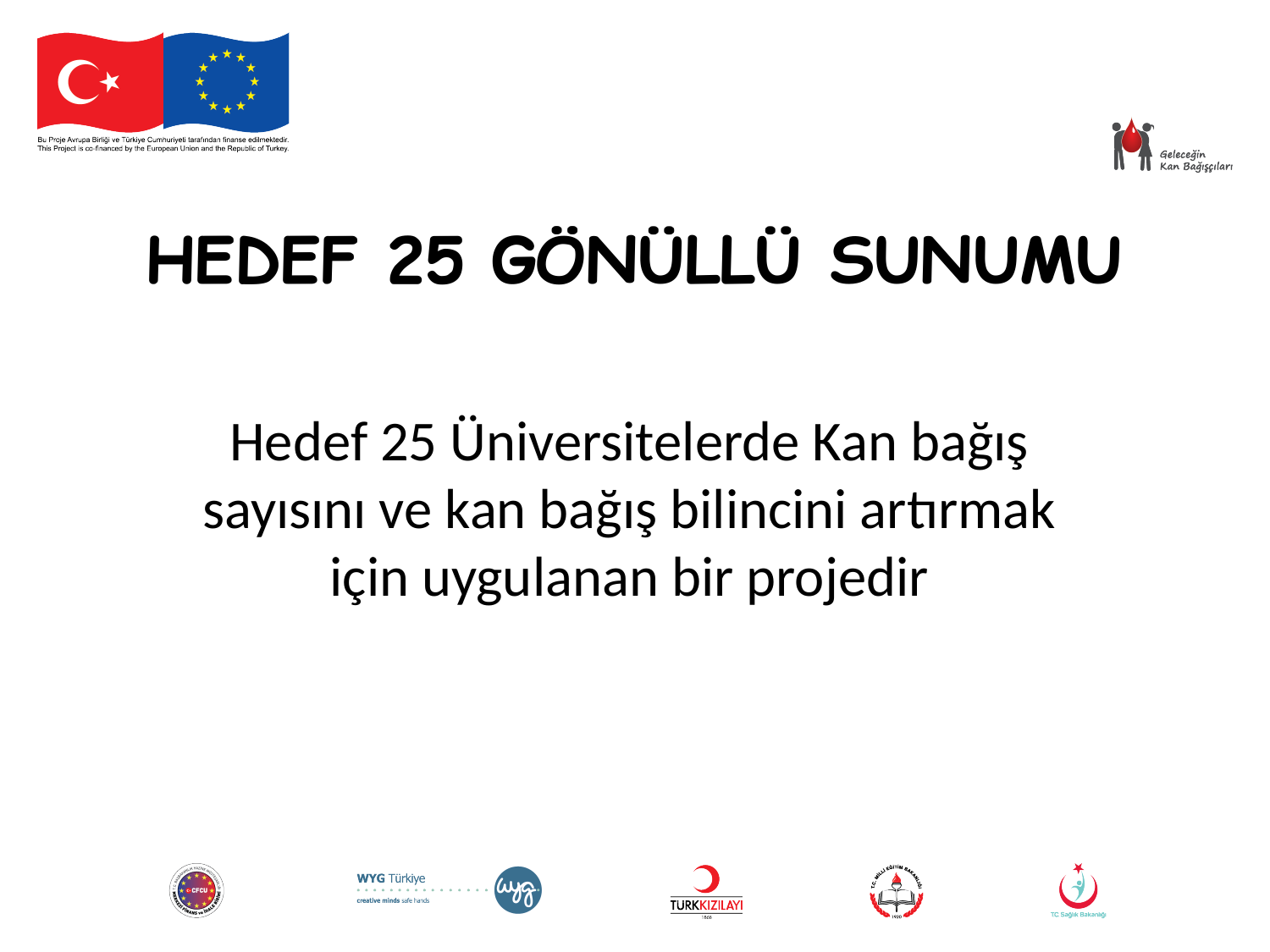

# HEDEF 25 GÖNÜLLÜ SUNUMU
Hedef 25 Üniversitelerde Kan bağış sayısını ve kan bağış bilincini artırmak için uygulanan bir projedir